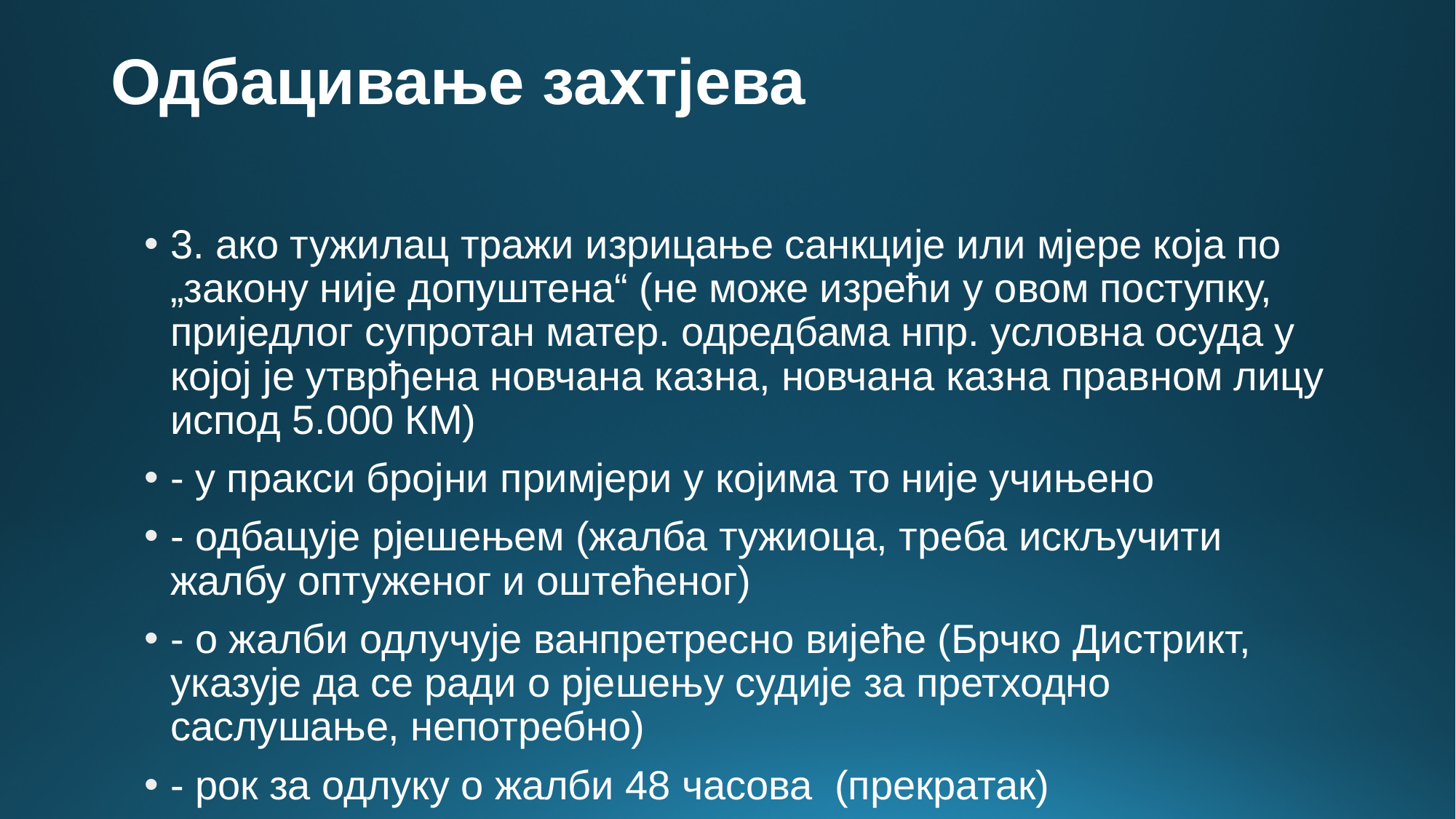

# Одбацивање захтјева
3. ако тужилац тражи изрицање санкције или мјере која по „закону није допуштена“ (не може изрећи у овом поступку, приједлог супротан матер. одредбама нпр. условна осуда у којој је утврђена новчана казна, новчана казна правном лицу испод 5.000 КМ)
- у пракси бројни примјери у којима то није учињено
- одбацује рјешењем (жалба тужиоца, треба искључити жалбу оптуженог и оштећеног)
- о жалби одлучује ванпретресно вијеће (Брчко Дистрикт, указује да се ради о рјешењу судије за претходно саслушање, непотребно)
- рок за одлуку о жалби 48 часова  (прекратак)